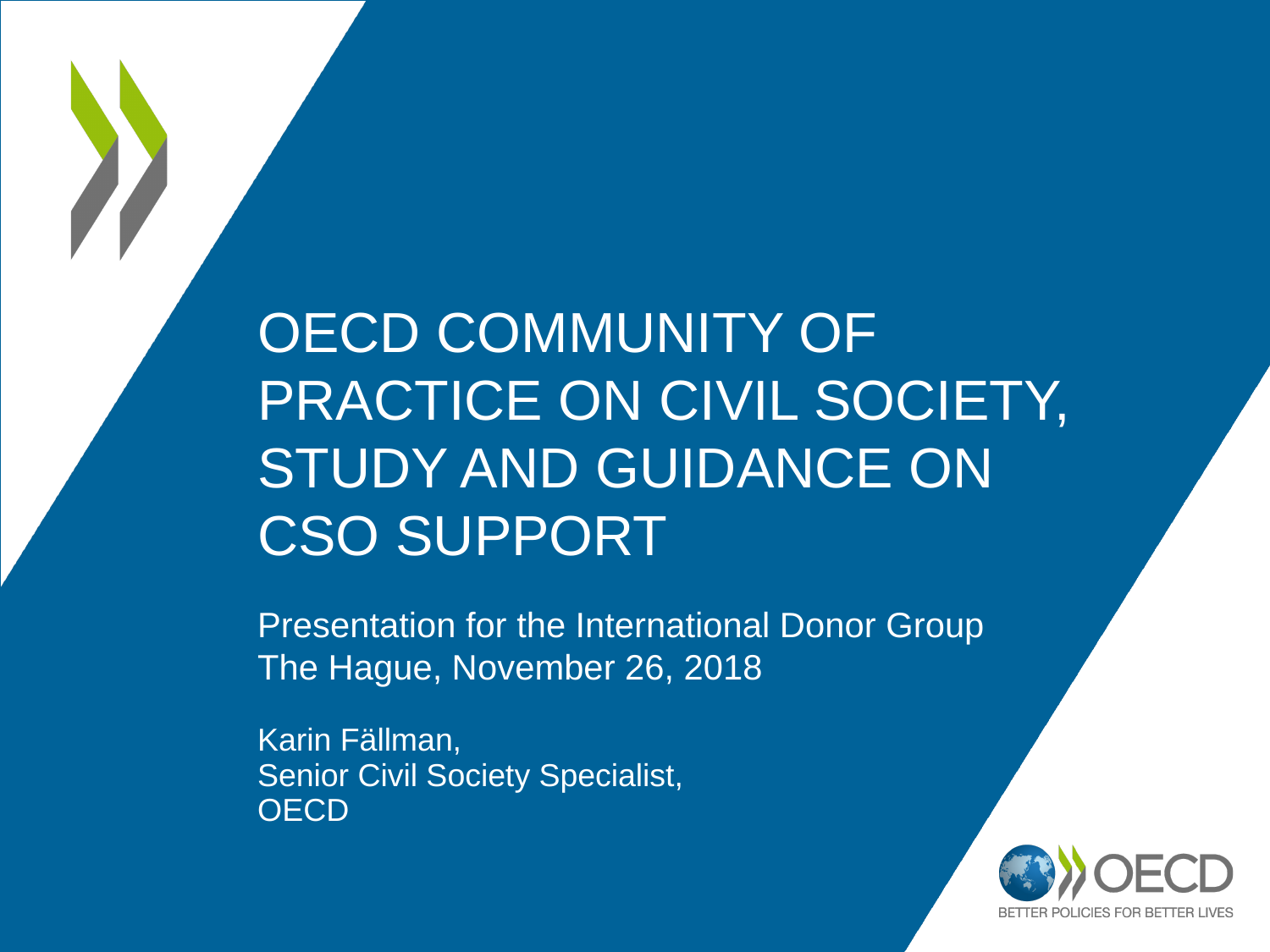

# OECD community of practice on civil society, STUDY AND GUIDANCE ON CSO SUPPORT
Presentation for the International Donor Group
The Hague, November 26, 2018

Karin Fällman,
Senior Civil Society Specialist,
OECD